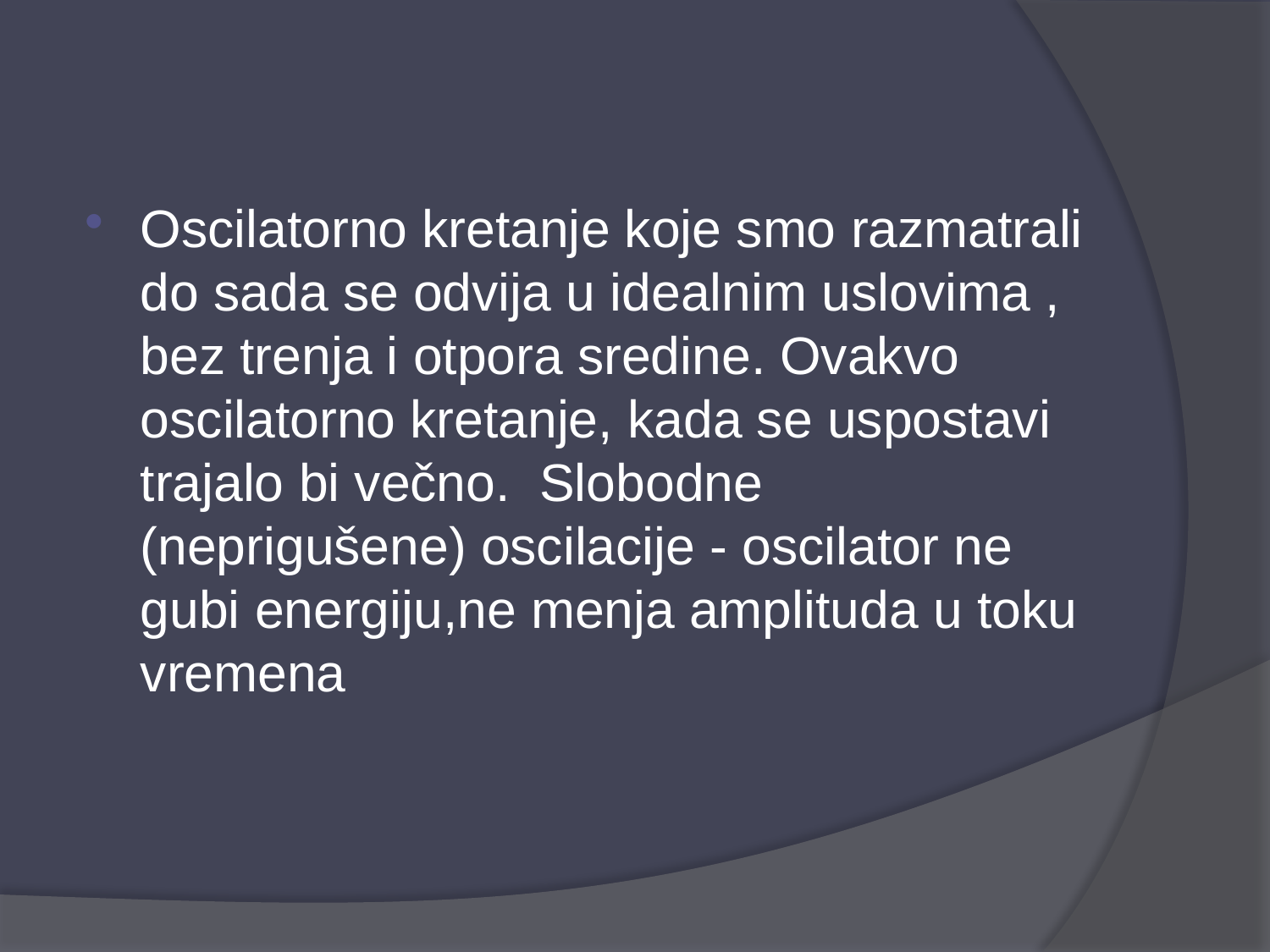

#
Oscilatorno kretanje koje smo razmatrali do sada se odvija u idealnim uslovima , bez trenja i otpora sredine. Ovakvo oscilatorno kretanje, kada se uspostavi trajalo bi večno.  Slobodne (neprigušene) oscilacije - oscilator ne gubi energiju,ne menja amplituda u toku vremena